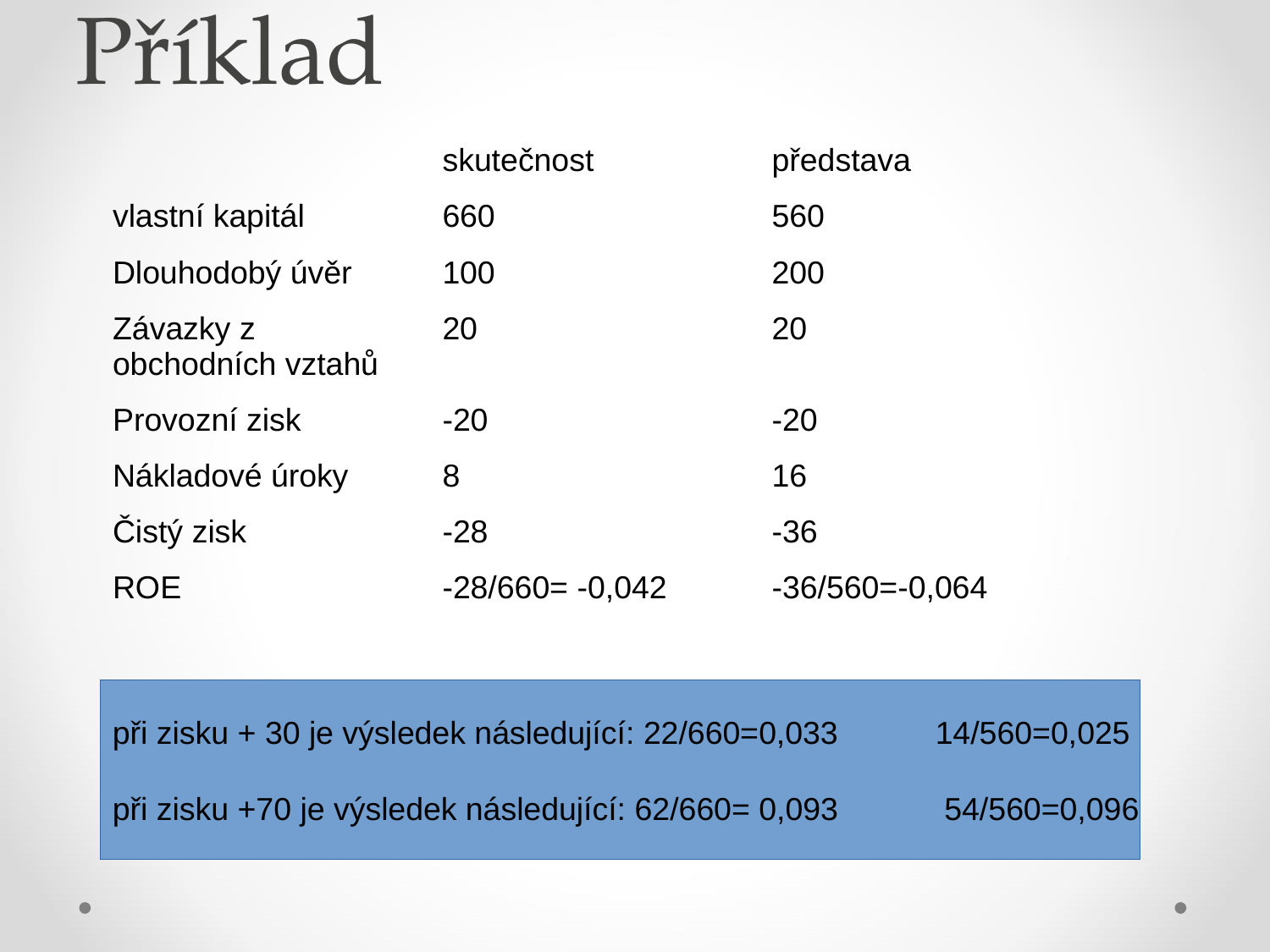

Příklad
|  | skutečnost | představa |
| --- | --- | --- |
| vlastní kapitál | 660 | 560 |
| Dlouhodobý úvěr | 100 | 200 |
| Závazky z obchodních vztahů | 20 | 20 |
| Provozní zisk | -20 | -20 |
| Nákladové úroky | 8 | 16 |
| Čistý zisk | -28 | -36 |
| ROE | -28/660= -0,042 | -36/560=-0,064 |
při zisku + 30 je výsledek následující: 22/660=0,033           14/560=0,025

při zisku +70 je výsledek následující: 62/660= 0,093            54/560=0,096